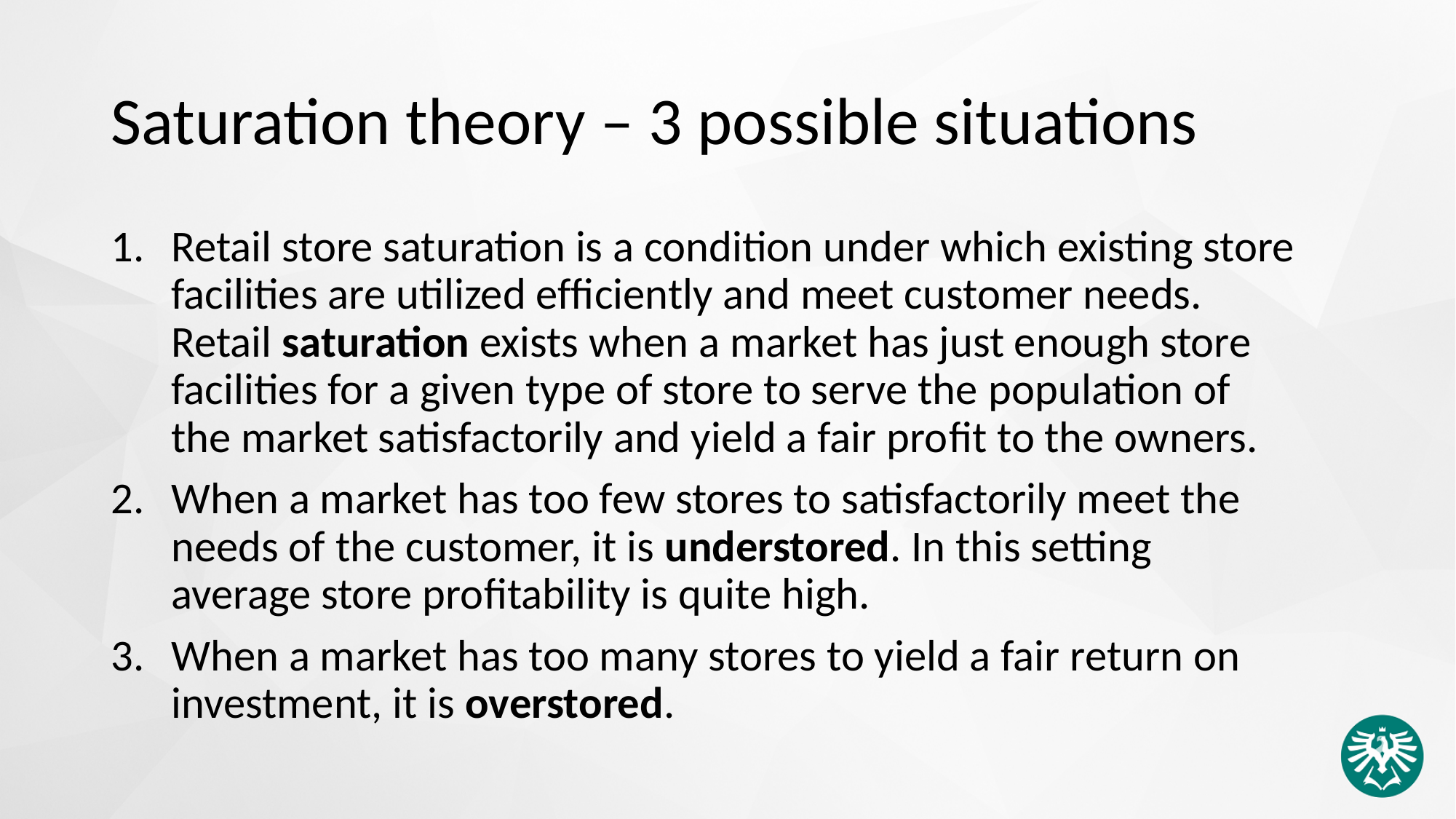

# Saturation theory – 3 possible situations
Retail store saturation is a condition under which existing store facilities are utilized efﬁciently and meet customer needs. Retail saturation exists when a market has just enough store facilities for a given type of store to serve the population of the market satisfactorily and yield a fair proﬁt to the owners.
When a market has too few stores to satisfactorily meet the needs of the customer, it is understored. In this setting average store proﬁtability is quite high.
When a market has too many stores to yield a fair return on investment, it is overstored.